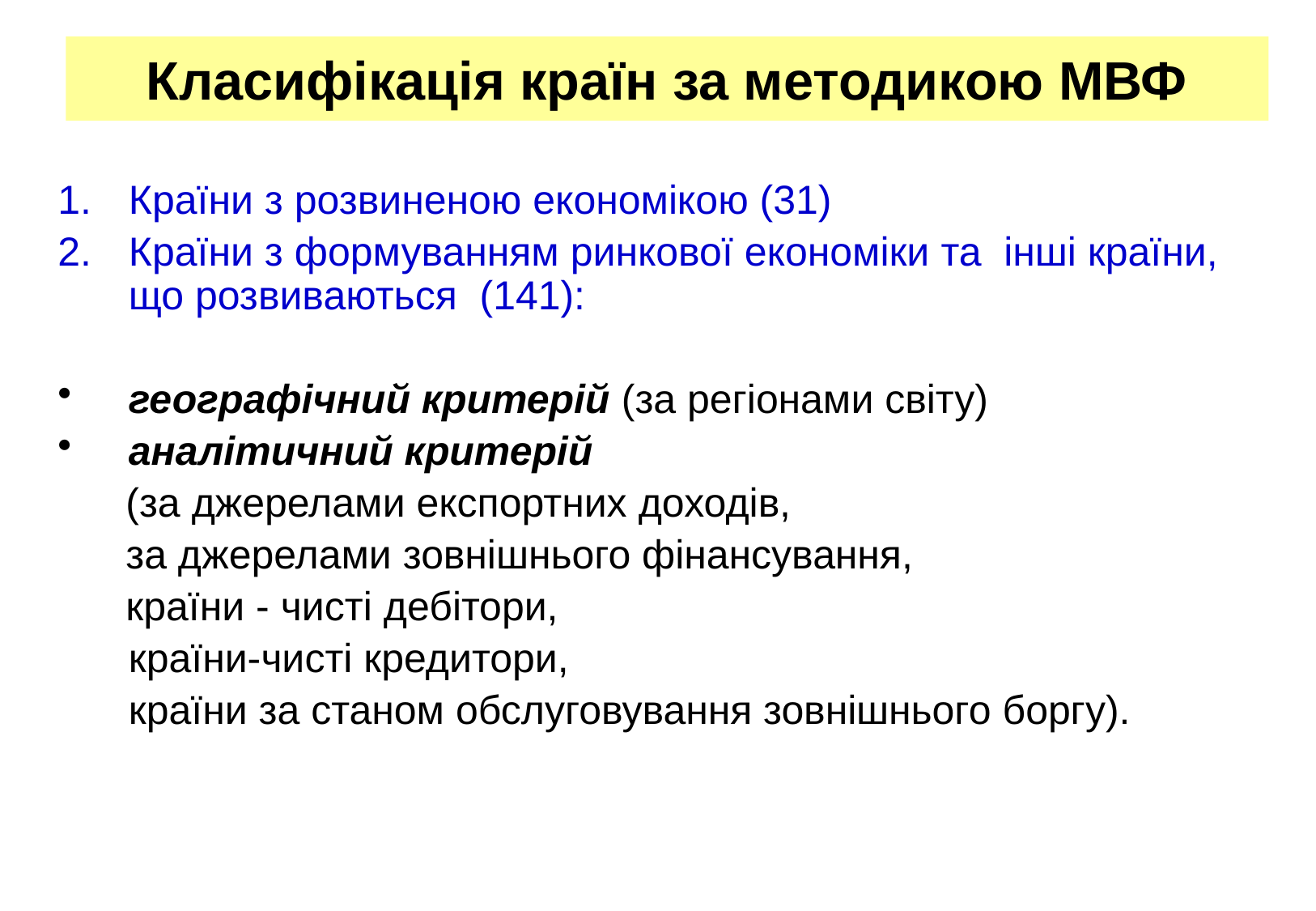

# Класифікація країн за методикою МВФ
Країни з розвиненою економікою (31)
Країни з формуванням ринкової економіки та  інші країни, що розвиваються  (141):

географічний критерій (за регіонами світу)
аналітичний критерій
      (за джерелами експортних доходів,
      за джерелами зовнішнього фінансування,
      країни - чисті дебітори,
	країни-чисті кредитори,
	країни за станом обслуговування зовнішнього боргу).